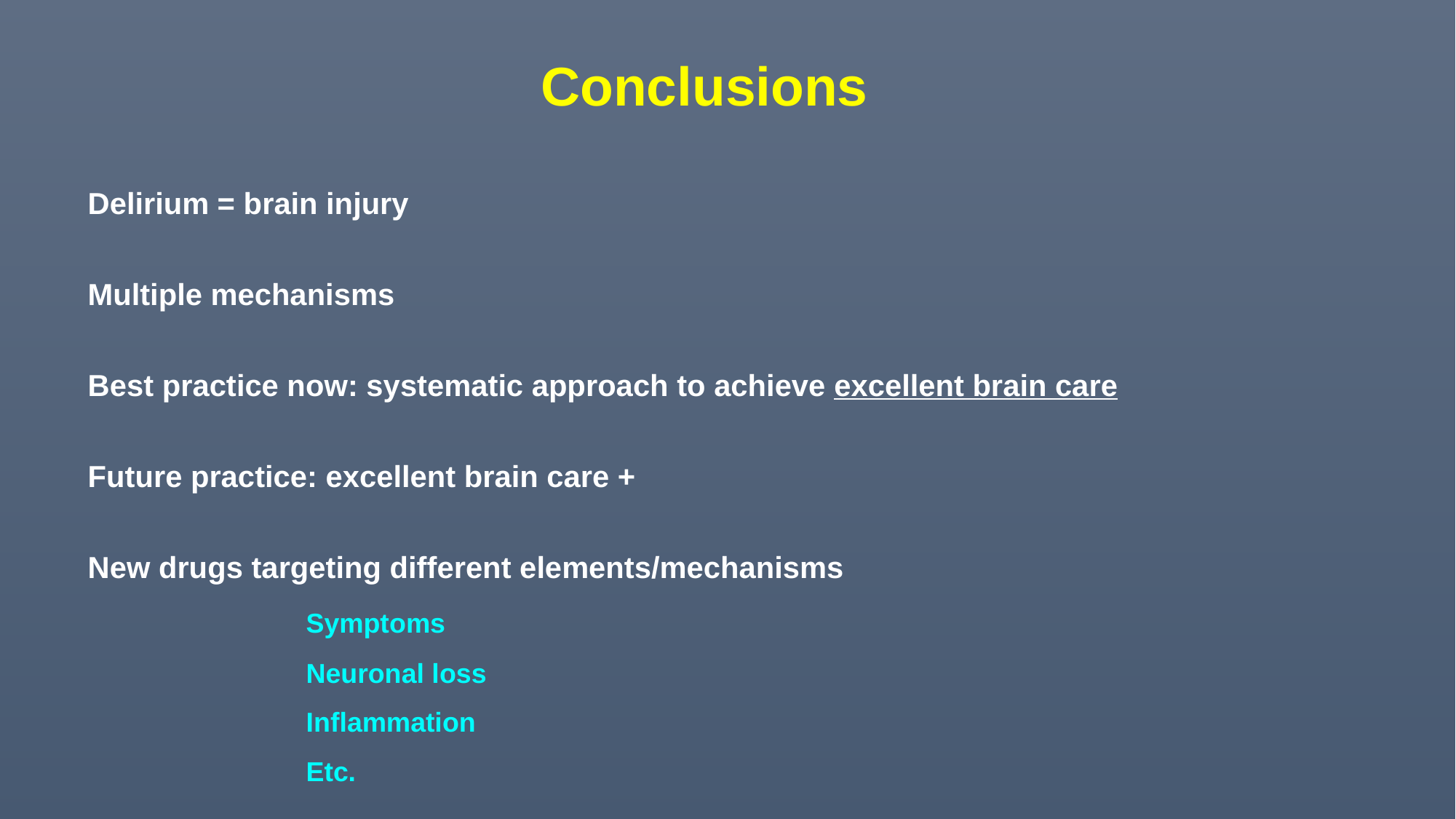

Conclusions
Delirium = brain injury
Multiple mechanisms
Best practice now: systematic approach to achieve excellent brain care
Future practice: excellent brain care +
New drugs targeting different elements/mechanisms
			Symptoms
			Neuronal loss
			Inflammation
			Etc.